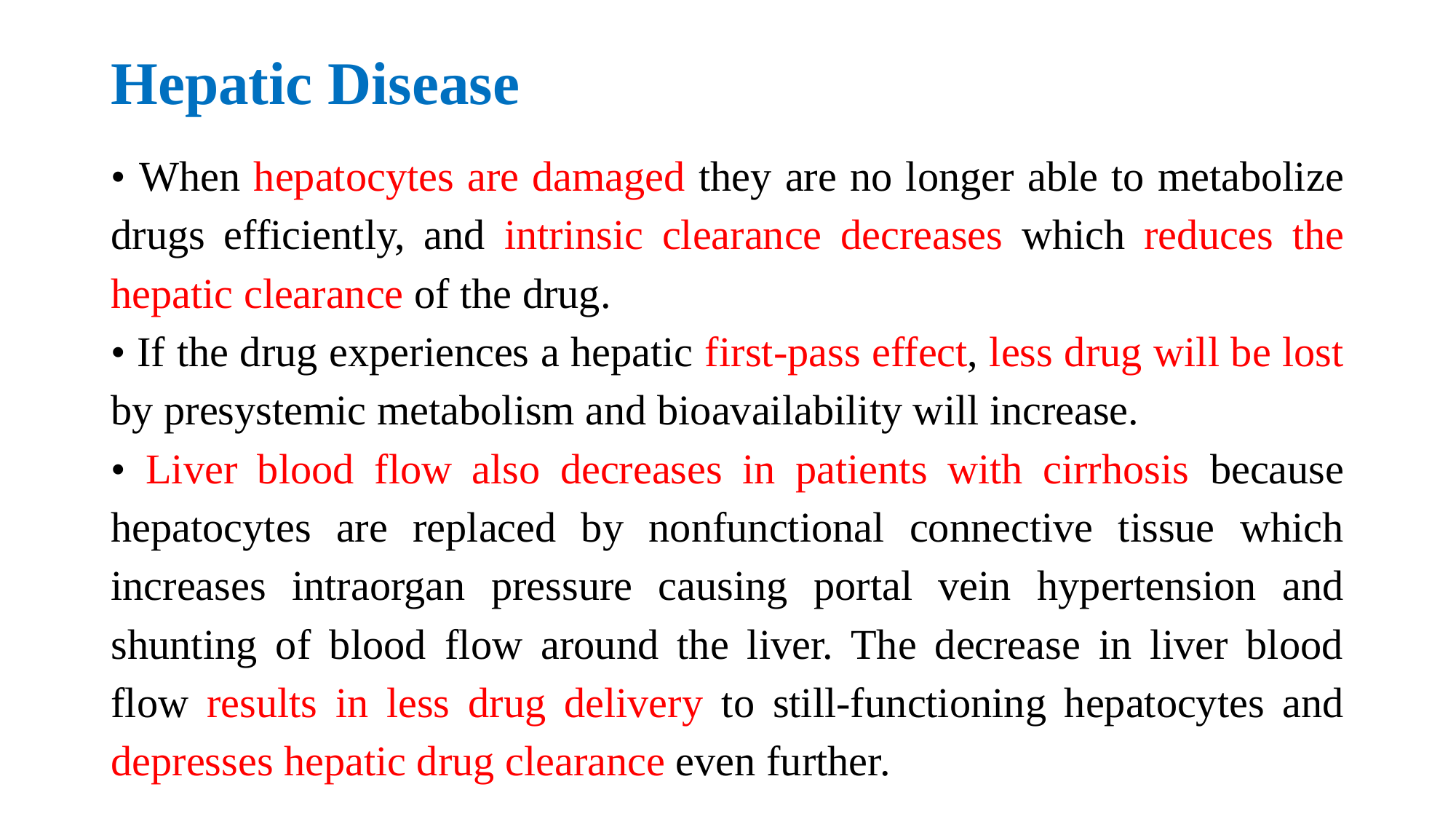

# Hepatic Disease
• When hepatocytes are damaged they are no longer able to metabolize drugs efficiently, and intrinsic clearance decreases which reduces the hepatic clearance of the drug.
• If the drug experiences a hepatic first-pass effect, less drug will be lost by presystemic metabolism and bioavailability will increase.
• Liver blood flow also decreases in patients with cirrhosis because hepatocytes are replaced by nonfunctional connective tissue which increases intraorgan pressure causing portal vein hypertension and shunting of blood flow around the liver. The decrease in liver blood flow results in less drug delivery to still-functioning hepatocytes and depresses hepatic drug clearance even further.